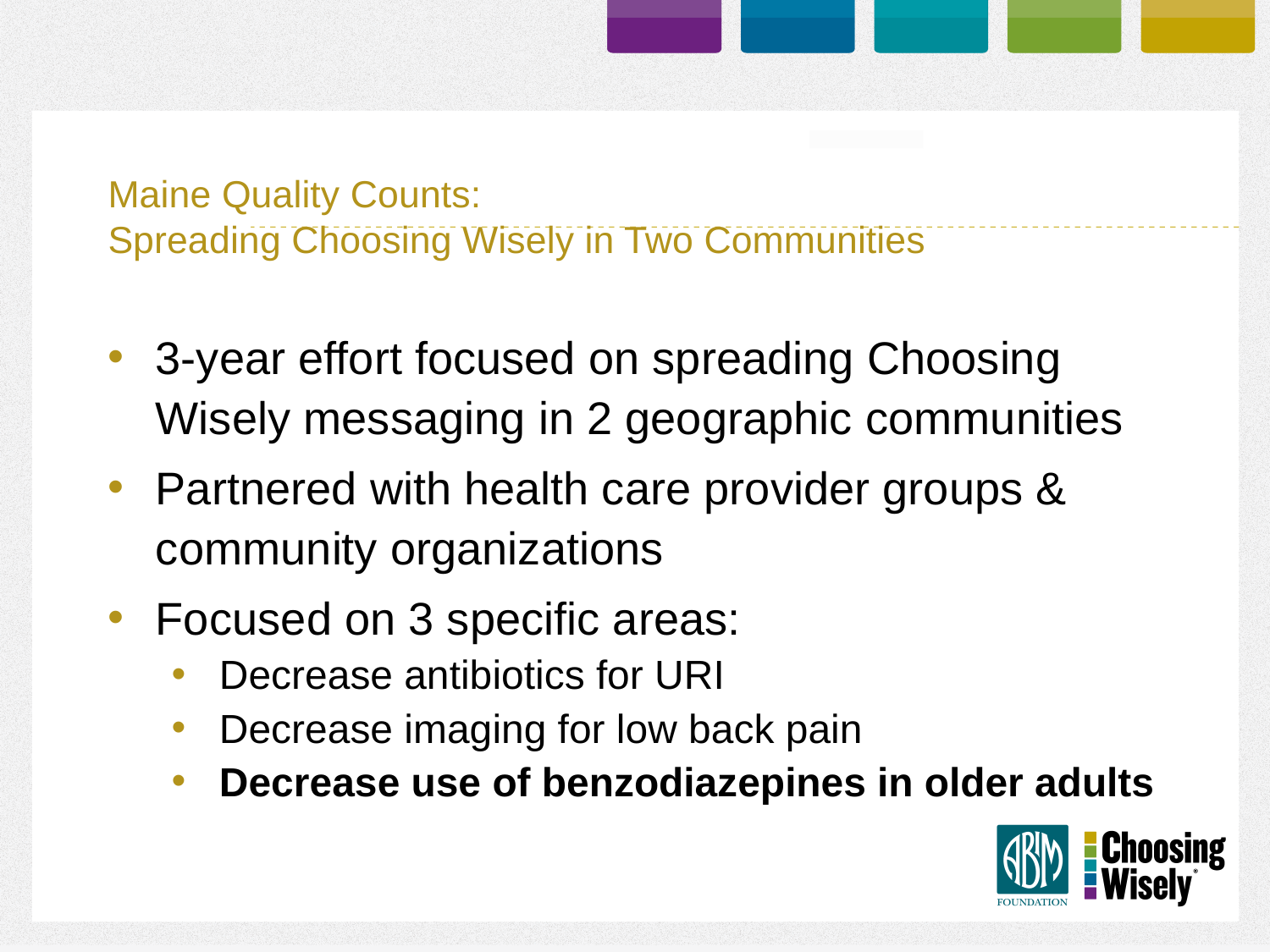

# Maine Quality Counts: Spreading Choosing Wisely in Two Communities
3-year effort focused on spreading Choosing Wisely messaging in 2 geographic communities
Partnered with health care provider groups & community organizations
Focused on 3 specific areas:
Decrease antibiotics for URI
Decrease imaging for low back pain
Decrease use of benzodiazepines in older adults